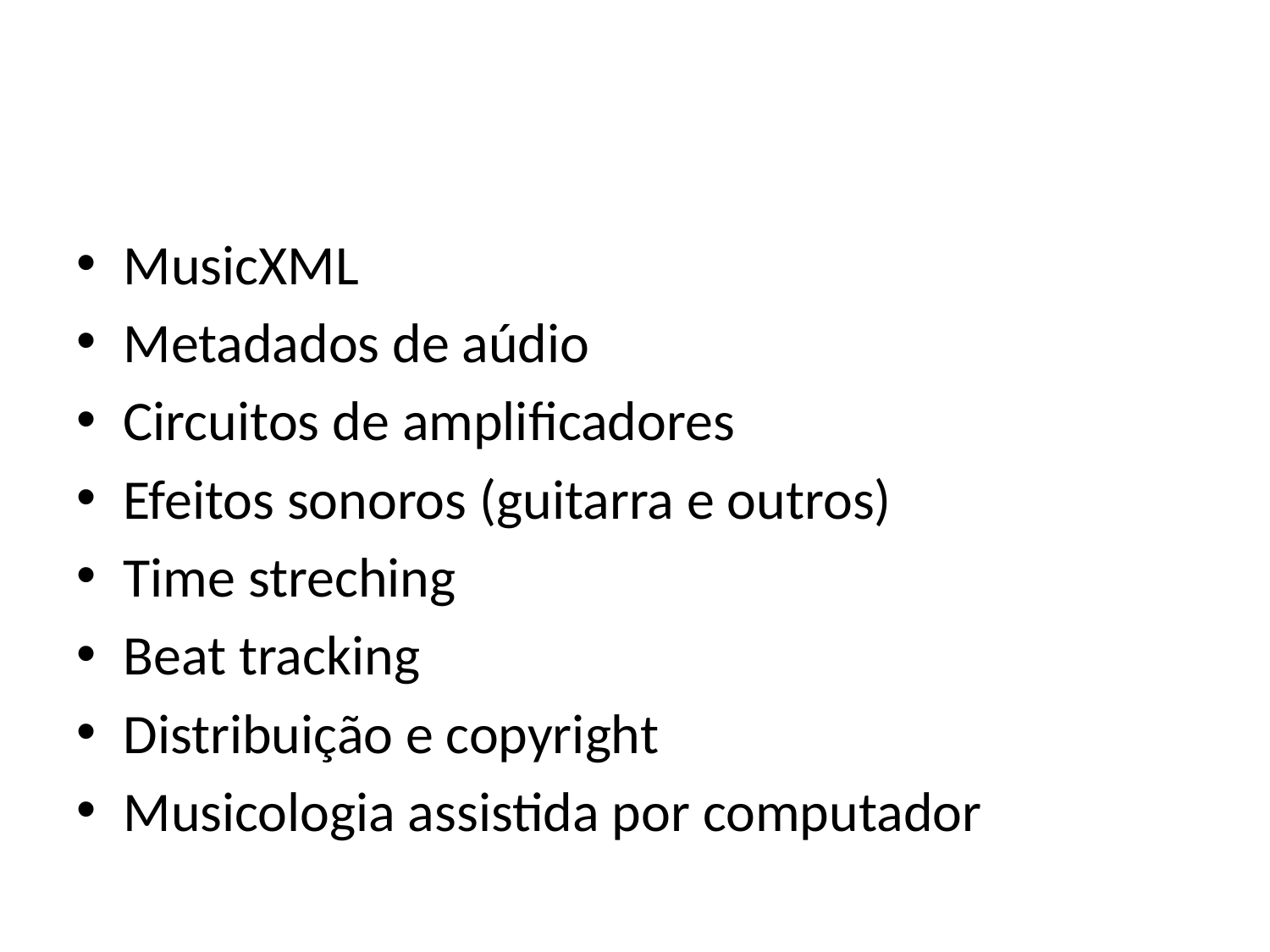

#
MusicXML
Metadados de aúdio
Circuitos de amplificadores
Efeitos sonoros (guitarra e outros)
Time streching
Beat tracking
Distribuição e copyright
Musicologia assistida por computador